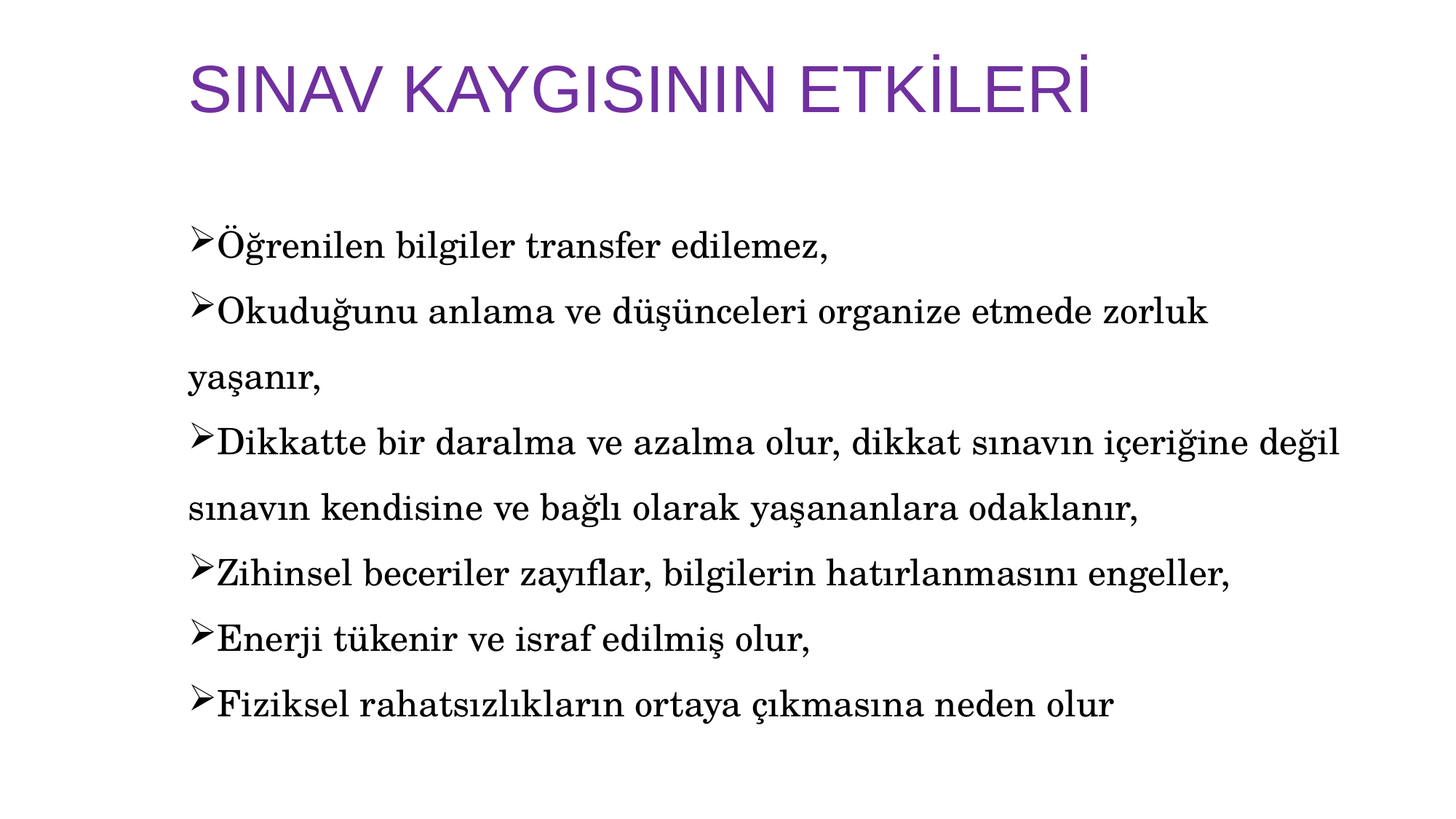

# SINAV KAYGISININ ETKİLERİ
Öğrenilen bilgiler transfer edilemez,
Okuduğunu anlama ve düşünceleri organize etmede zorluk yaşanır,
Dikkatte bir daralma ve azalma olur, dikkat sınavın içeriğine değil sınavın kendisine ve bağlı olarak yaşananlara odaklanır,
Zihinsel beceriler zayıflar, bilgilerin hatırlanmasını engeller,
Enerji tükenir ve israf edilmiş olur,
Fiziksel rahatsızlıkların ortaya çıkmasına neden olur